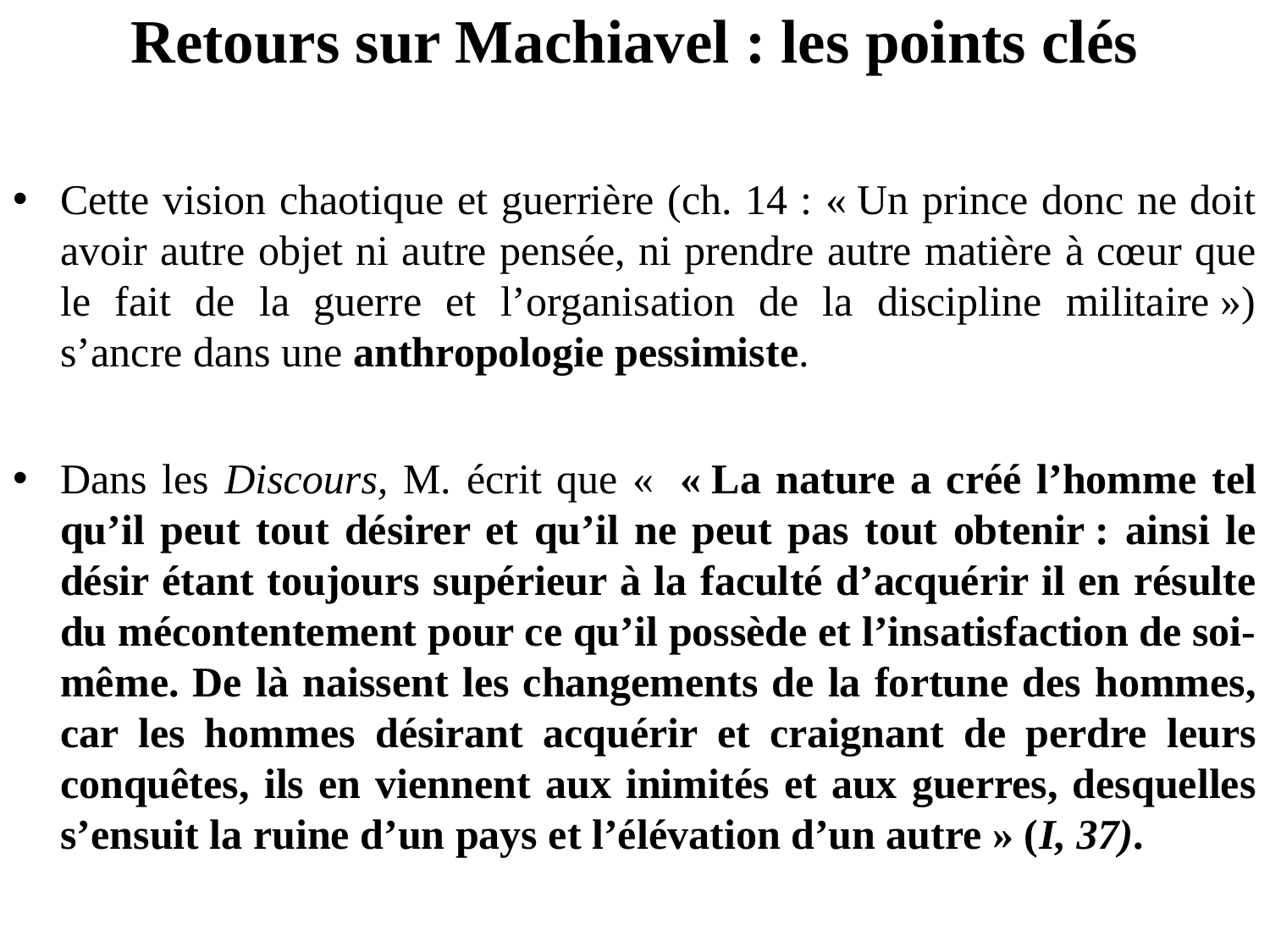

# Retours sur Machiavel : les points clés
Cette vision chaotique et guerrière (ch. 14 : « Un prince donc ne doit avoir autre objet ni autre pensée, ni prendre autre matière à cœur que le fait de la guerre et l’organisation de la discipline militaire ») s’ancre dans une anthropologie pessimiste.

Dans les Discours, M. écrit que «  « La nature a créé l’homme tel qu’il peut tout désirer et qu’il ne peut pas tout obtenir : ainsi le désir étant toujours supérieur à la faculté d’acquérir il en résulte du mécontentement pour ce qu’il possède et l’insatisfaction de soi-même. De là naissent les changements de la fortune des hommes, car les hommes désirant acquérir et craignant de perdre leurs conquêtes, ils en viennent aux inimités et aux guerres, desquelles s’ensuit la ruine d’un pays et l’élévation d’un autre » (I, 37).